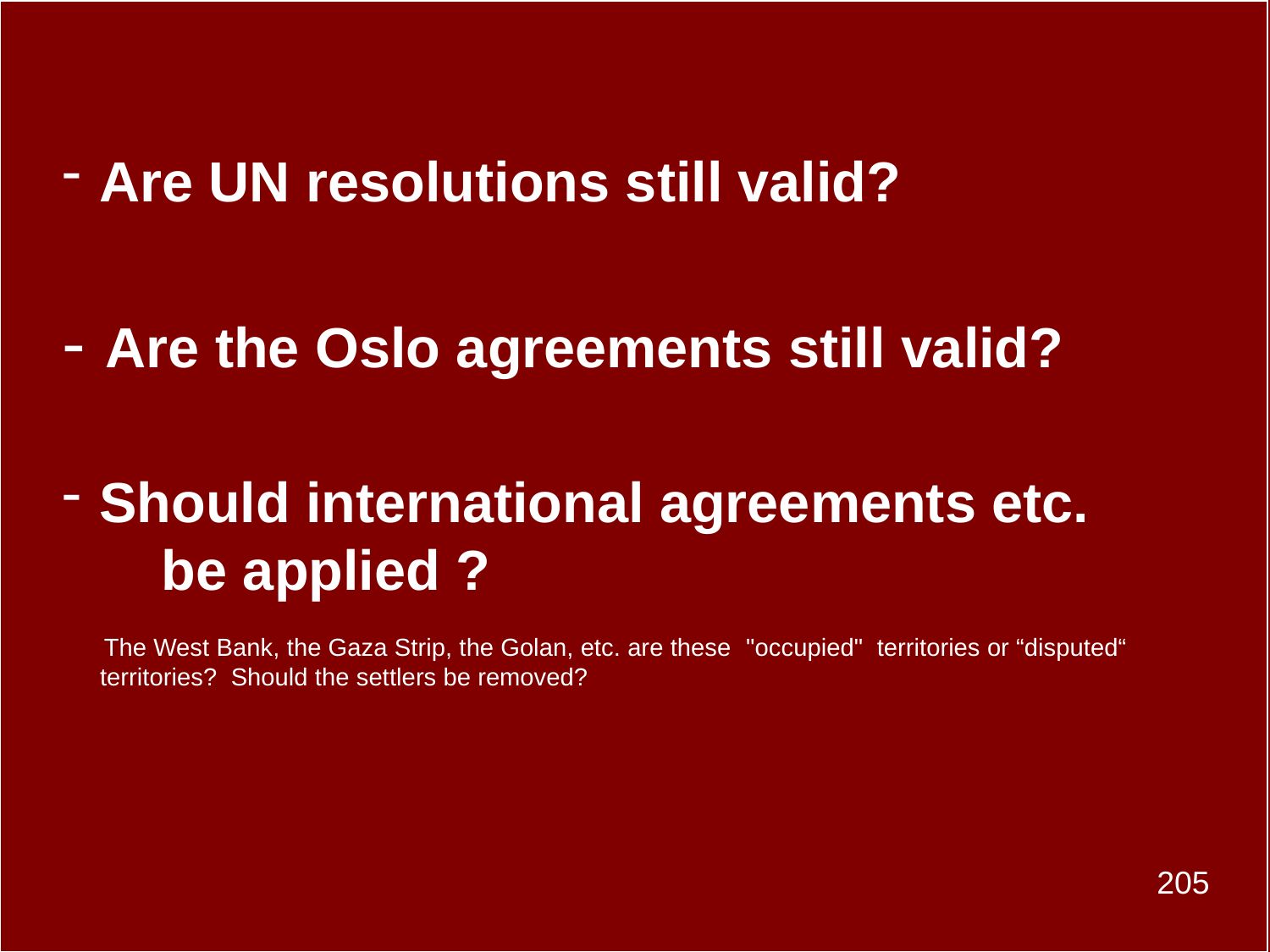

Are UN resolutions still valid?

- Are the Oslo agreements still valid?

Should international agreements etc.           be applied ?

      The West Bank, the Gaza Strip, the Golan, etc. are these  "occupied"  territories or “disputed“      territories?  Should the settlers be removed?
205